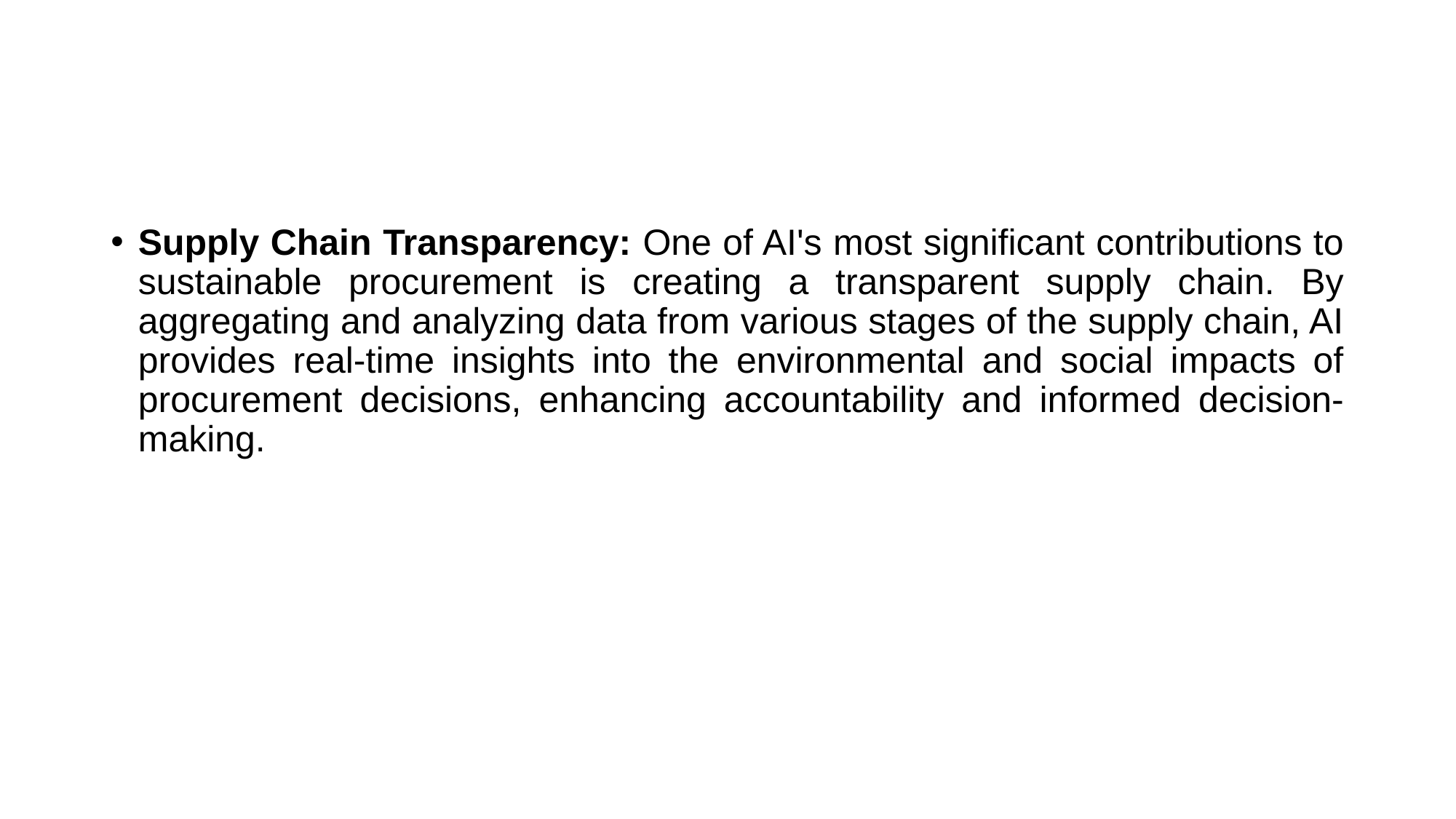

Supply Chain Transparency: One of AI's most significant contributions to sustainable procurement is creating a transparent supply chain. By aggregating and analyzing data from various stages of the supply chain, AI provides real-time insights into the environmental and social impacts of procurement decisions, enhancing accountability and informed decision-making.